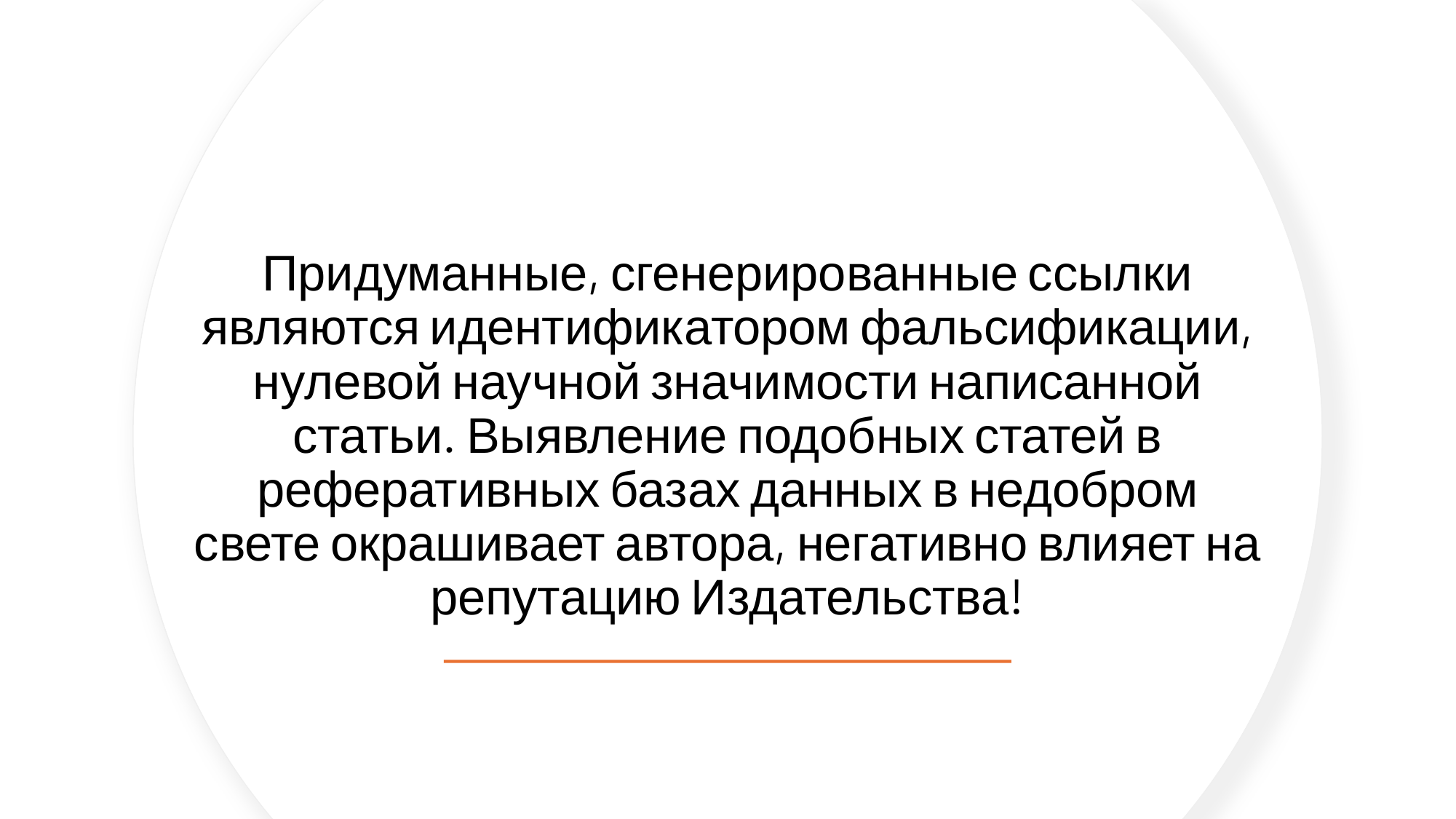

# Придуманные, сгенерированные ссылки являются идентификатором фальсификации, нулевой научной значимости написанной статьи. Выявление подобных статей в реферативных базах данных в недобром свете окрашивает автора, негативно влияет на репутацию Издательства!